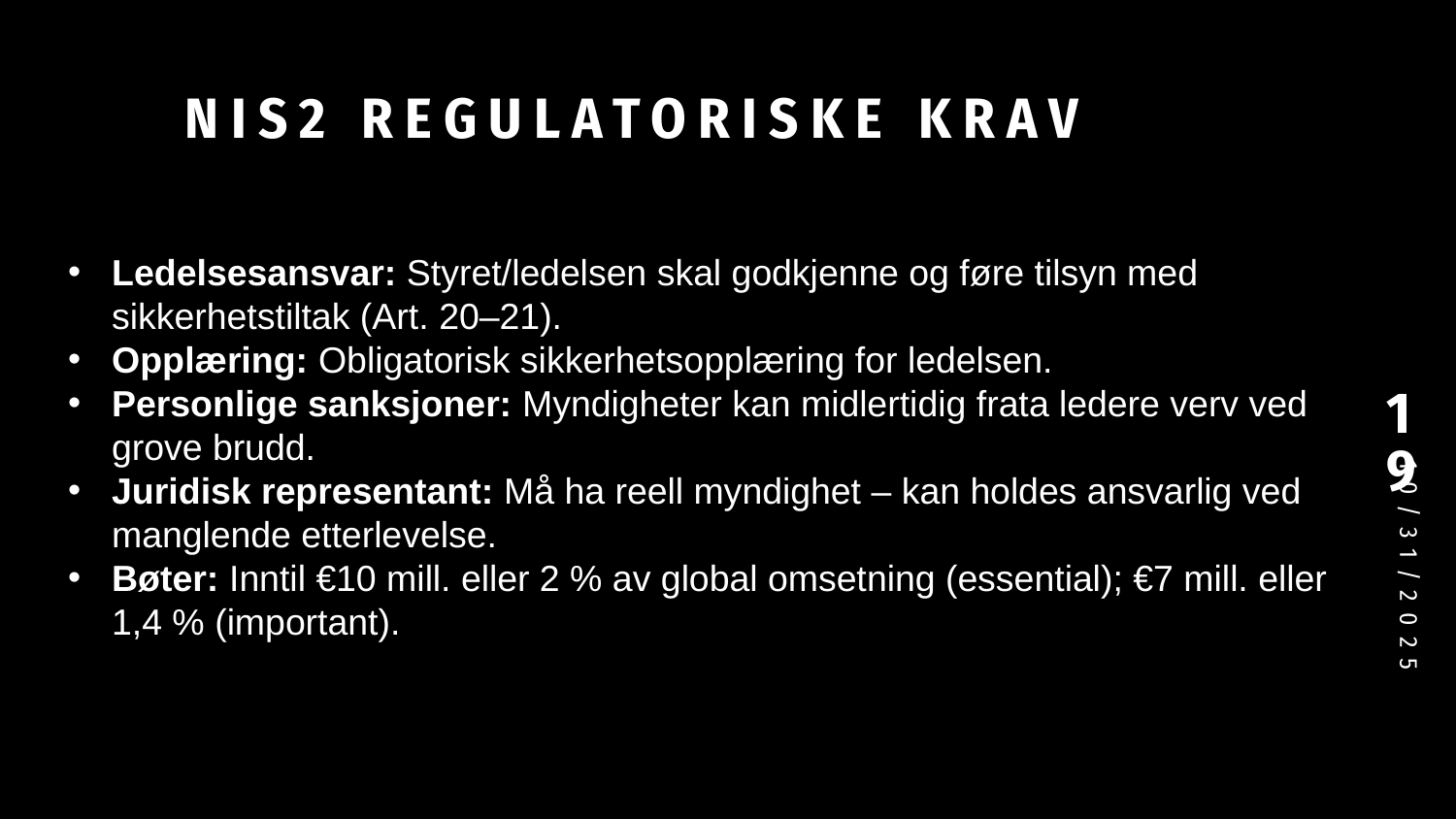

# NIS2 Regulatoriske krav

Ledelsesansvar: Styret/ledelsen skal godkjenne og føre tilsyn med sikkerhetstiltak (Art. 20–21).
Opplæring: Obligatorisk sikkerhetsopplæring for ledelsen.
Personlige sanksjoner: Myndigheter kan midlertidig frata ledere verv ved grove brudd.
Juridisk representant: Må ha reell myndighet – kan holdes ansvarlig ved manglende etterlevelse.
Bøter: Inntil €10 mill. eller 2 % av global omsetning (essential); €7 mill. eller 1,4 % (important).
19
10/31/2025